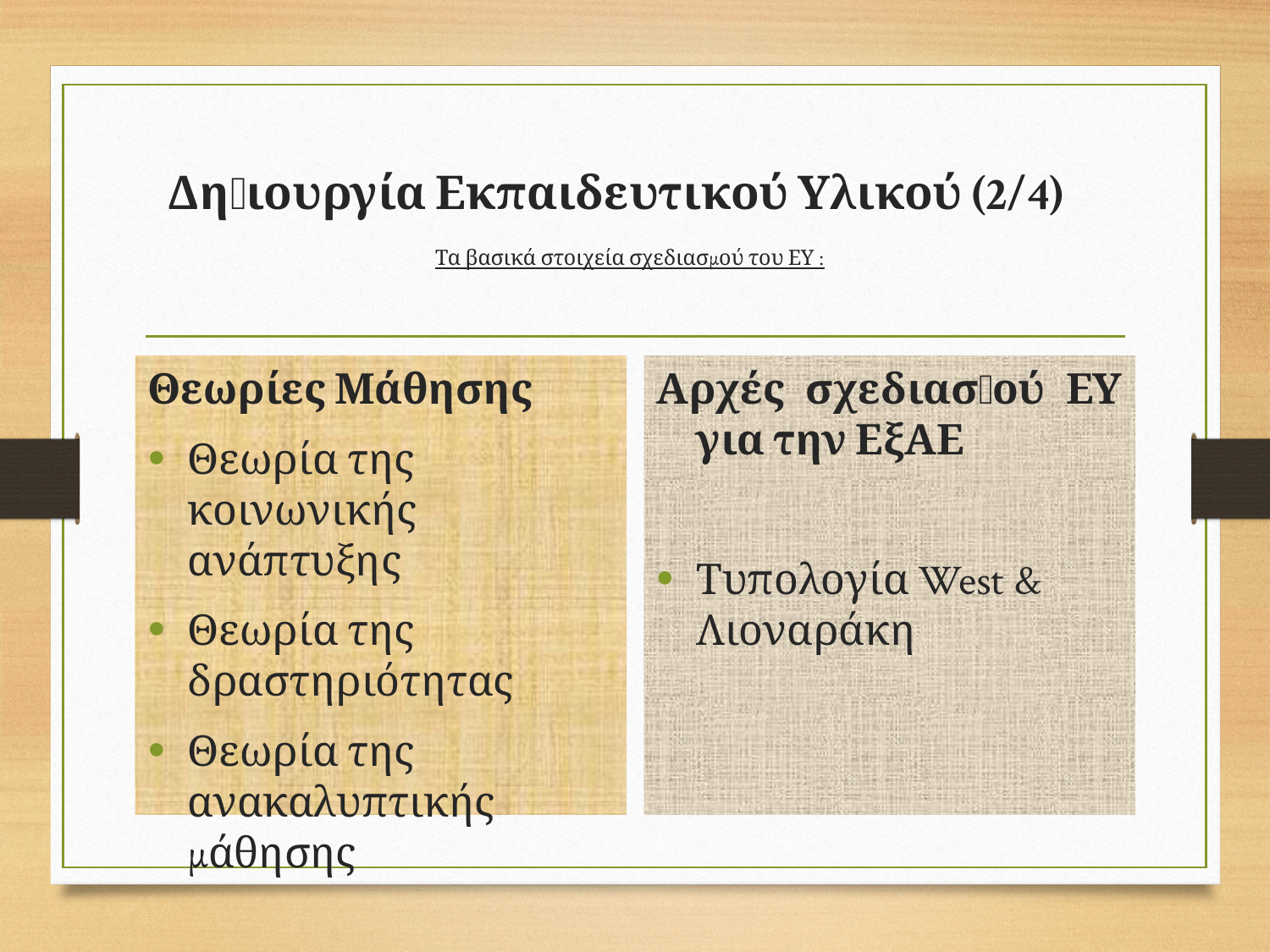

# Δημιουργία Εκπαιδευτικού Υλικού (2/4) Τα βασικά στοιχεία σχεδιασμού του ΕΥ :
Θεωρίες Μάθησης
Θεωρία της κοινωνικής ανάπτυξης
Θεωρία της δραστηριότητας
Θεωρία της ανακαλυπτικής μάθησης

Αρχές σχεδιασμού ΕΥ για την ΕξΑΕ

Τυπολογία West & Λιοναράκη